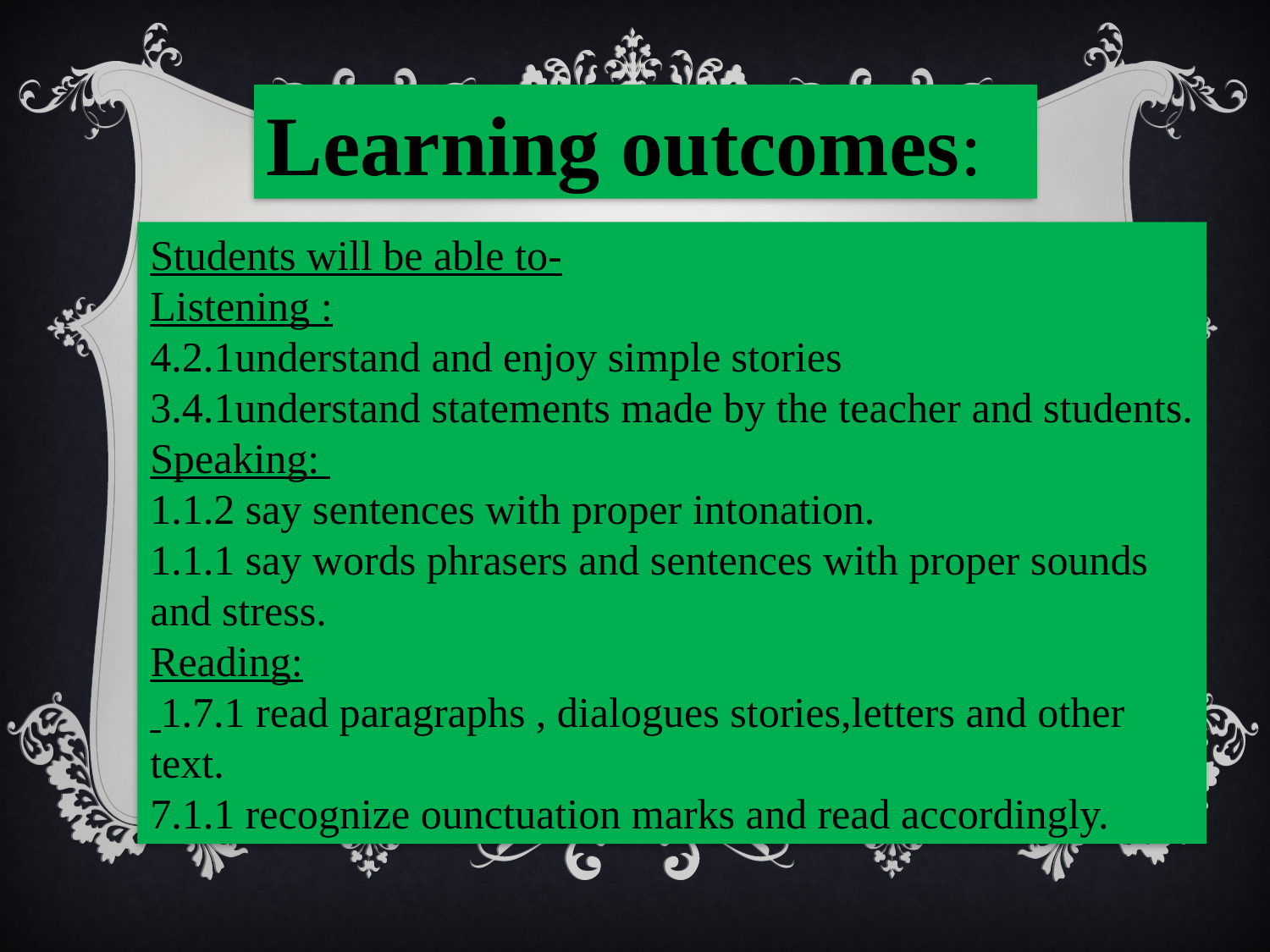

Learning outcomes:
Students will be able to-
Listening :
4.2.1understand and enjoy simple stories
3.4.1understand statements made by the teacher and students.
Speaking:
1.1.2 say sentences with proper intonation.
1.1.1 say words phrasers and sentences with proper sounds and stress.
Reading:
 1.7.1 read paragraphs , dialogues stories,letters and other text.
7.1.1 recognize ounctuation marks and read accordingly.